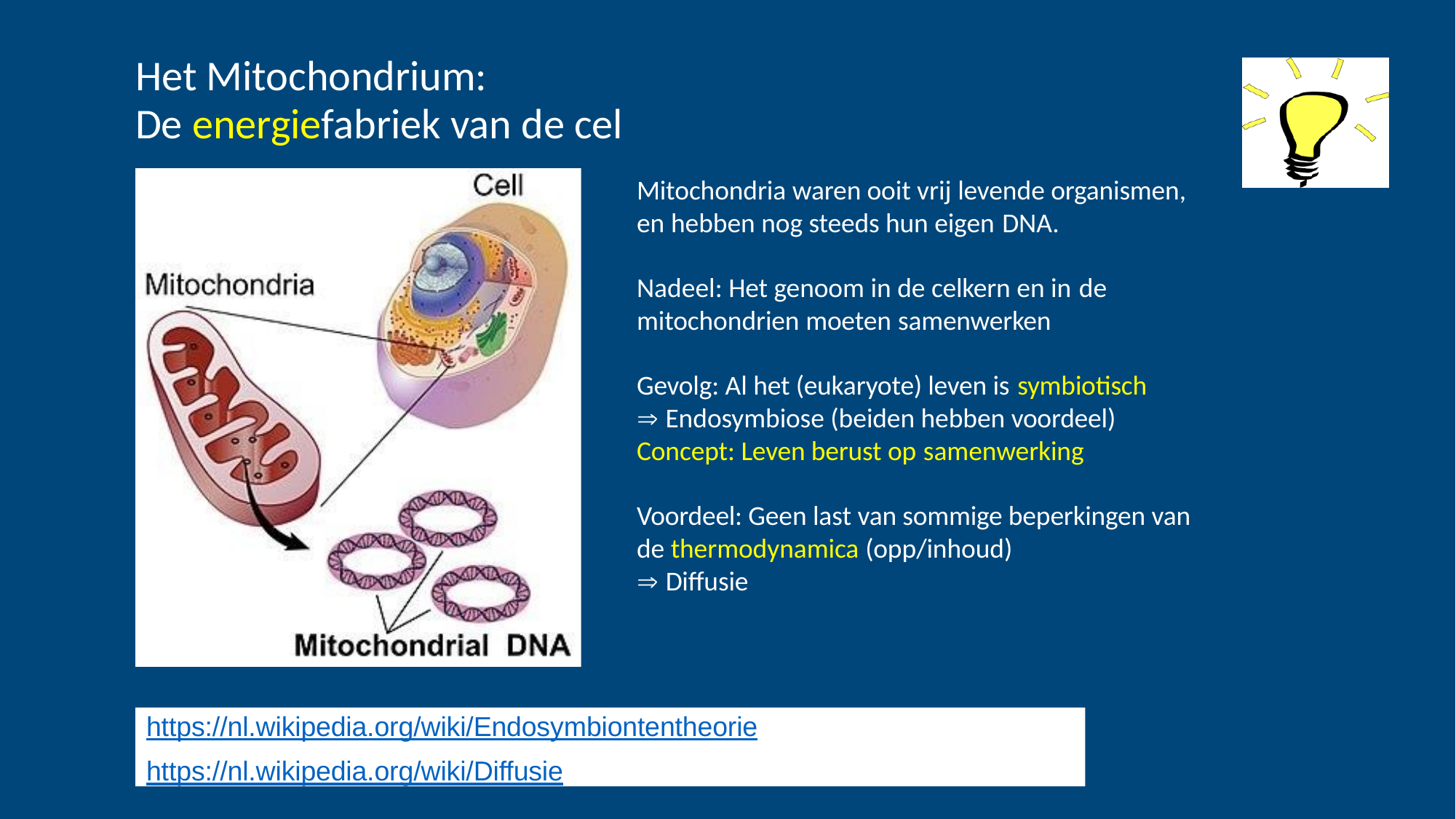

# Het Mitochondrium:
De energiefabriek van de cel

Mitochondria waren ooit vrij levende organismen,  en hebben nog steeds hun eigen DNA.

Nadeel: Het genoom in de celkern en in de
mitochondrien moeten samenwerken

Gevolg: Al het (eukaryote) leven is symbiotisch
⇒ Endosymbiose (beiden hebben voordeel)  Concept: Leven berust op samenwerking

Voordeel: Geen last van sommige beperkingen van  de thermodynamica (opp/inhoud)
⇒ Diffusie
https://nl.wikipedia.org/wiki/Endosymbiontentheorie
https://nl.wikipedia.org/wiki/Diffusie